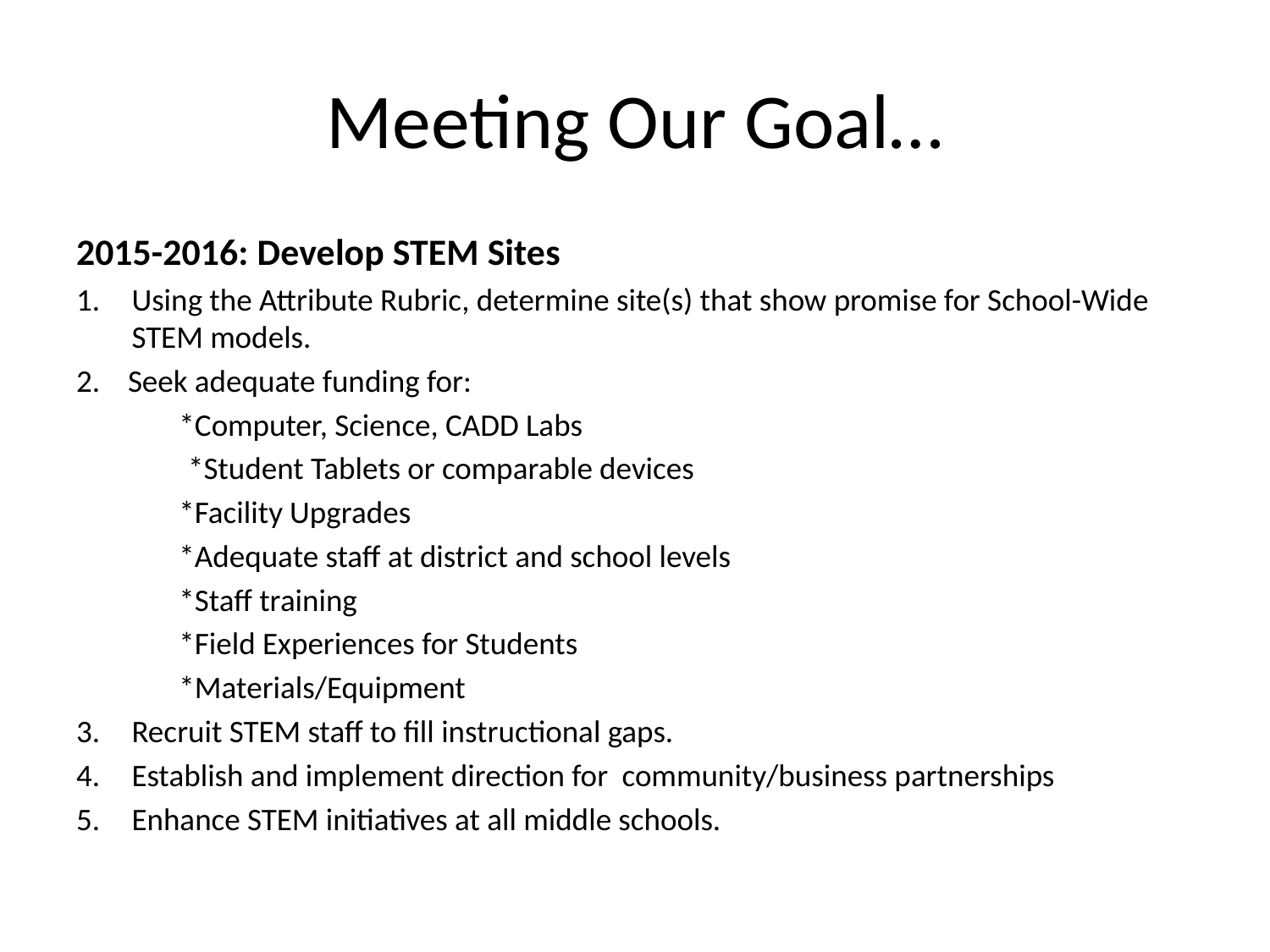

# Meeting Our Goal…
2015-2016: Develop STEM Sites
Using the Attribute Rubric, determine site(s) that show promise for School-Wide STEM models.
2.    Seek adequate funding for:
	*Computer, Science, CADD Labs
                *Student Tablets or comparable devices
	*Facility Upgrades
	*Adequate staff at district and school levels
	*Staff training
	*Field Experiences for Students
	*Materials/Equipment
Recruit STEM staff to fill instructional gaps.
Establish and implement direction for  community/business partnerships
Enhance STEM initiatives at all middle schools.